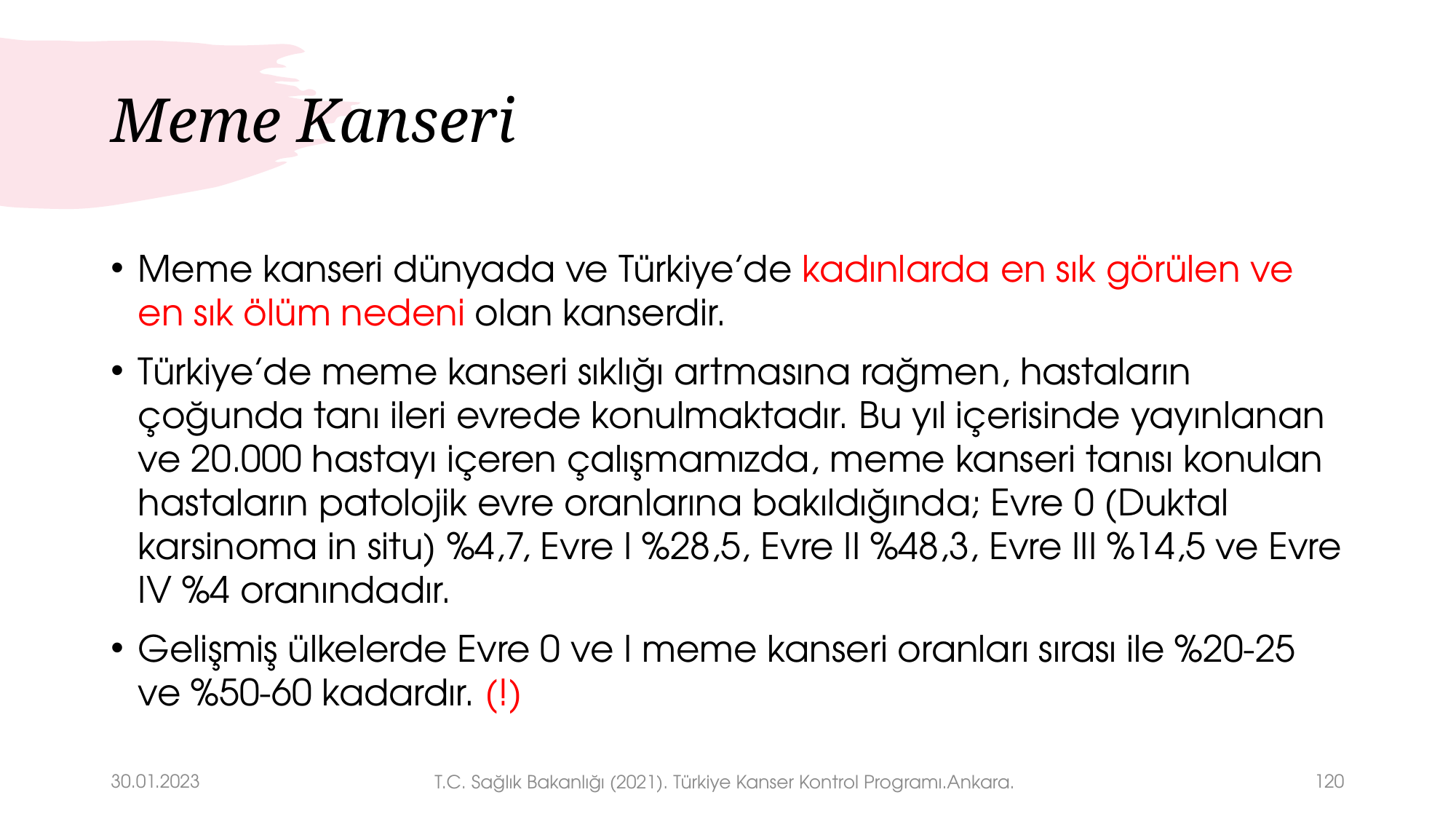

# Meme Kanseri
Meme kanseri dünyada ve Türkiye’de kadınlarda en sık görülen ve en sık ölüm nedeni olan kanserdir.
Türkiye’de meme kanseri sıklığı artmasına rağmen, hastaların çoğunda tanı ileri evrede konulmaktadır. Bu yıl içerisinde yayınlanan ve 20.000 hastayı içeren çalışmamızda, meme kanseri tanısı konulan hastaların patolojik evre oranlarına bakıldığında; Evre 0 (Duktal karsinoma in situ) %4,7, Evre I %28,5, Evre II %48,3, Evre III %14,5 ve Evre IV %4 oranındadır.
Gelişmiş ülkelerde Evre 0 ve I meme kanseri oranları sırası ile %20-25 ve %50-60 kadardır. (!)

30.01.2023
120
T.C. Sağlık Bakanlığı (2021). Türkiye Kanser Kontrol Programı.Ankara.